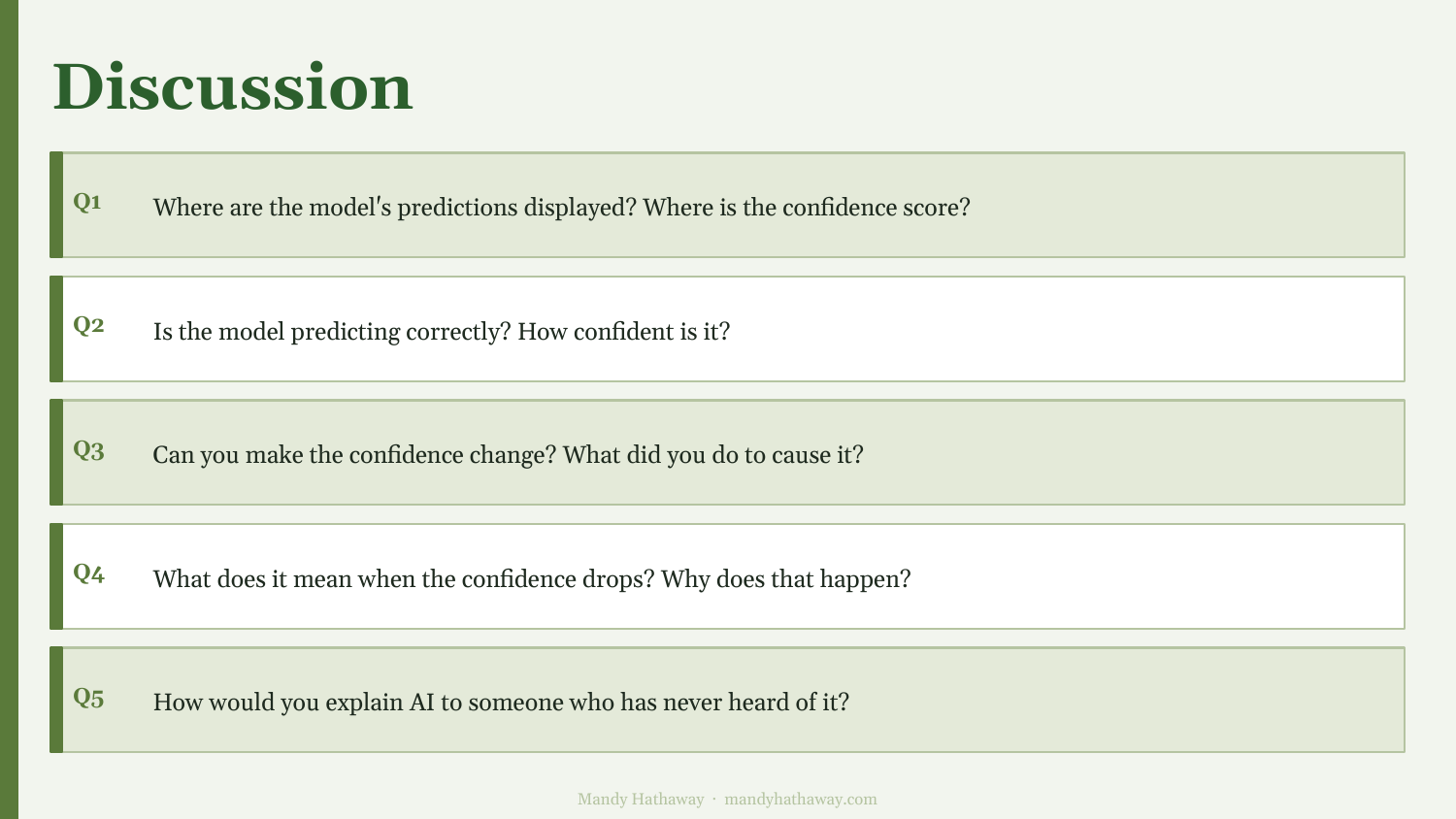

Discussion

Where are the model's predictions displayed? Where is the confidence score?
Q1

Is the model predicting correctly? How confident is it?
Q2

Can you make the confidence change? What did you do to cause it?
Q3

What does it mean when the confidence drops? Why does that happen?
Q4

How would you explain AI to someone who has never heard of it?
Q5
Mandy Hathaway  ·  mandyhathaway.com